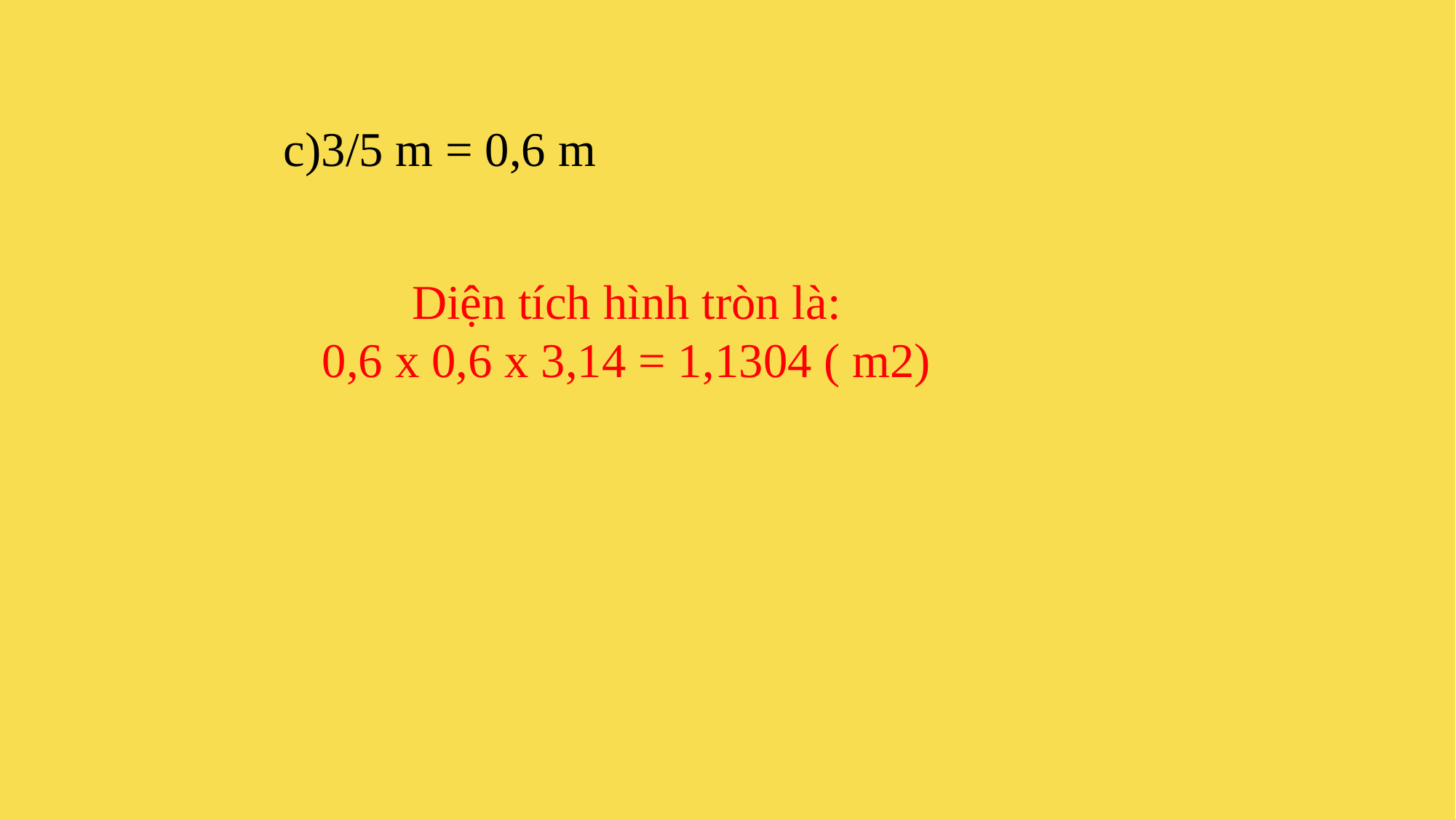

c)3/5 m = 0,6 m

Diện tích hình tròn là:
0,6 x 0,6 x 3,14 = 1,1304 ( m2)